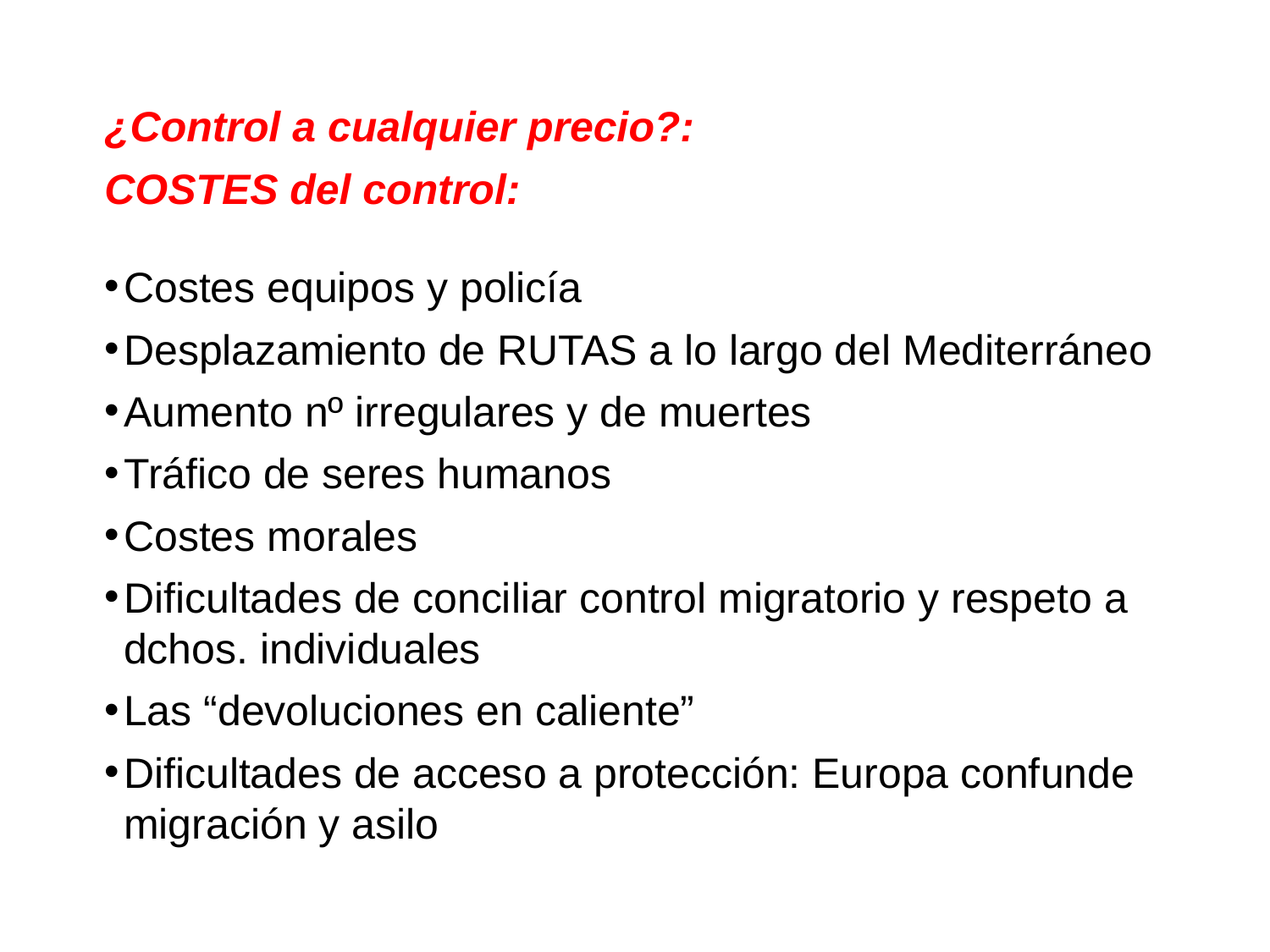

¿Control a cualquier precio?:
COSTES del control:

Costes equipos y policía
Desplazamiento de RUTAS a lo largo del Mediterráneo
Aumento nº irregulares y de muertes
Tráfico de seres humanos
Costes morales
Dificultades de conciliar control migratorio y respeto a dchos. individuales
Las “devoluciones en caliente”
Dificultades de acceso a protección: Europa confunde migración y asilo